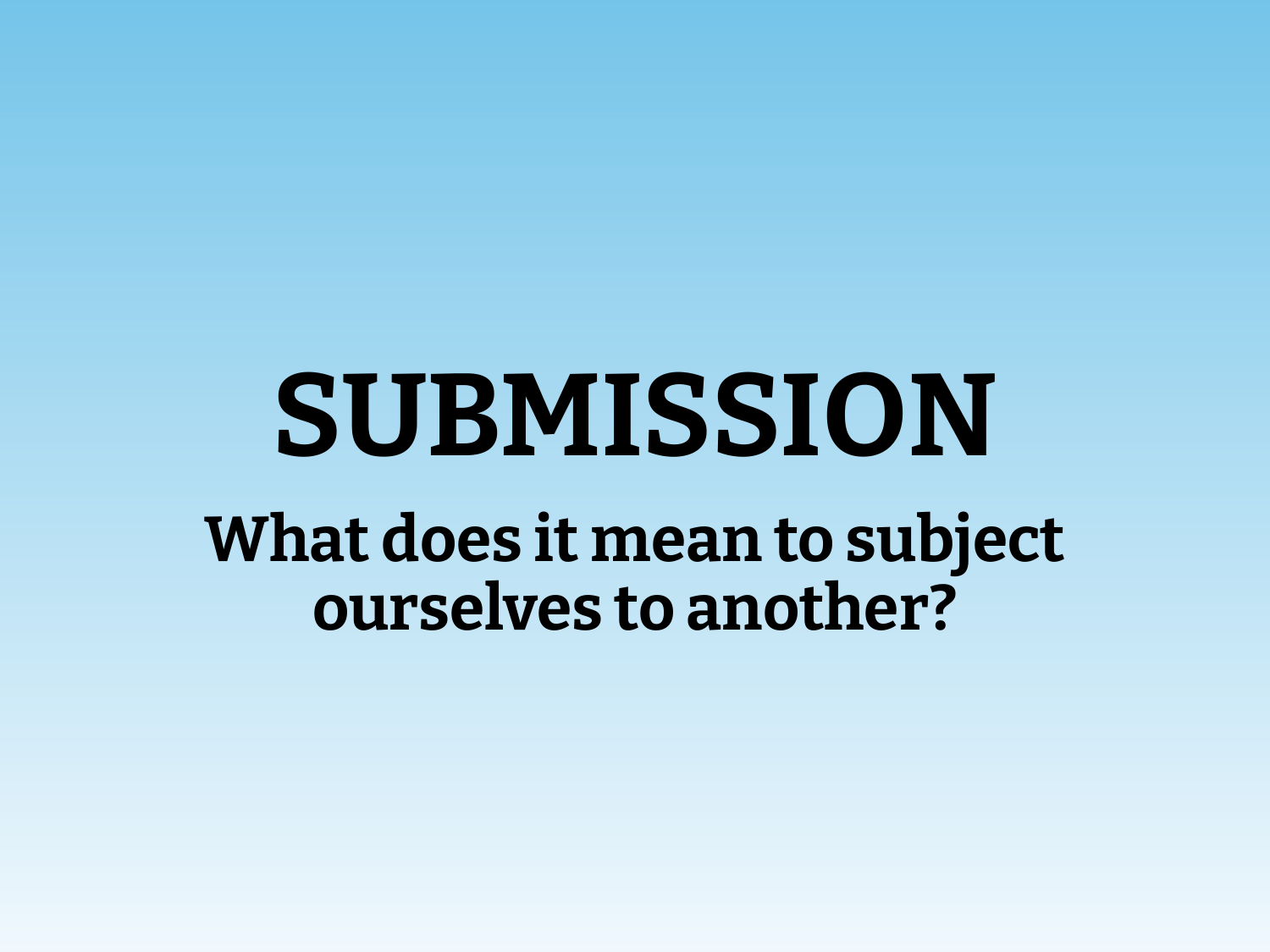

# SUBMISSION
What does it mean to subject ourselves to another?